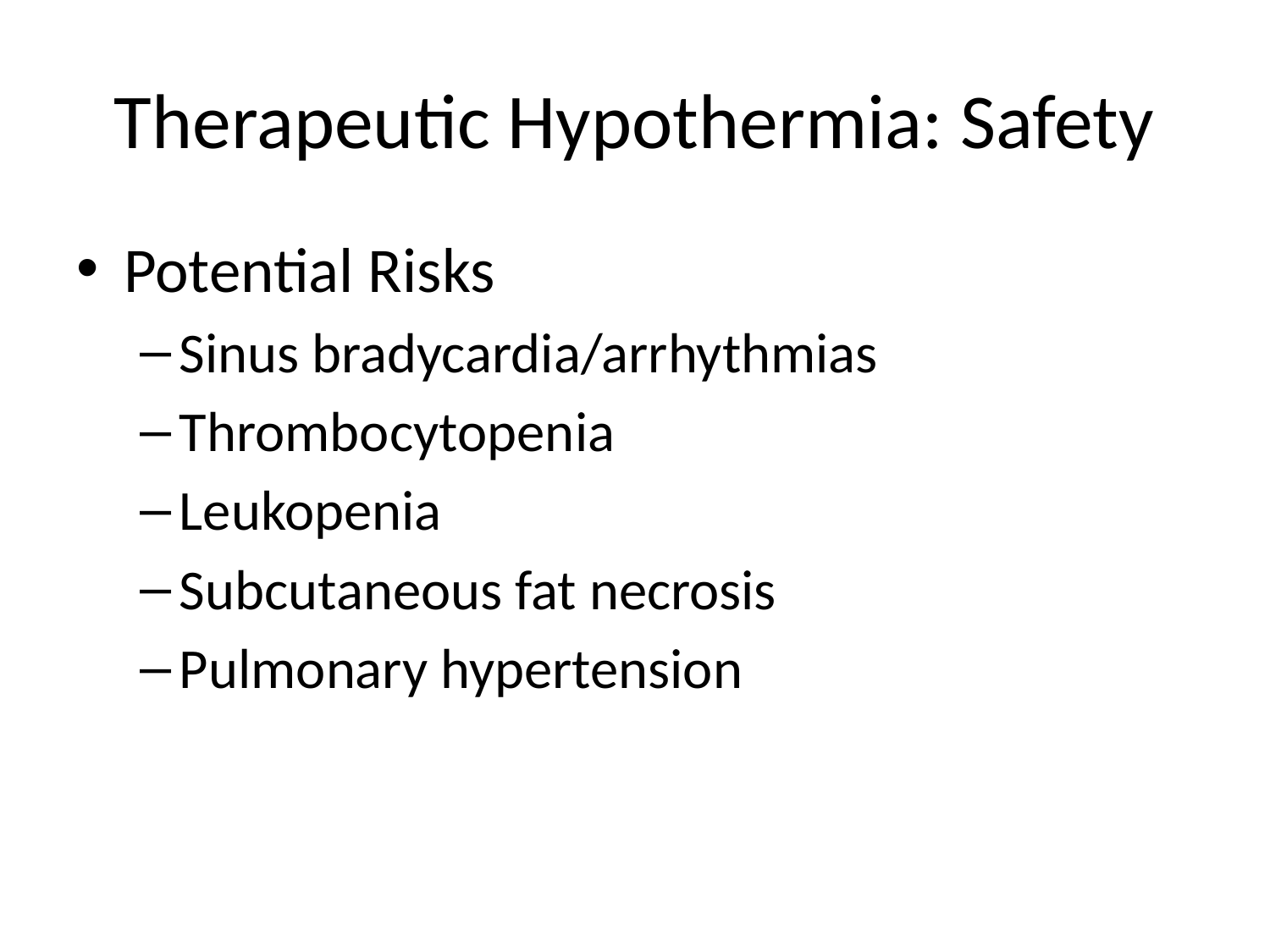

# Therapeutic Hypothermia: Safety
Potential Risks
Sinus bradycardia/arrhythmias
Thrombocytopenia
Leukopenia
Subcutaneous fat necrosis
Pulmonary hypertension